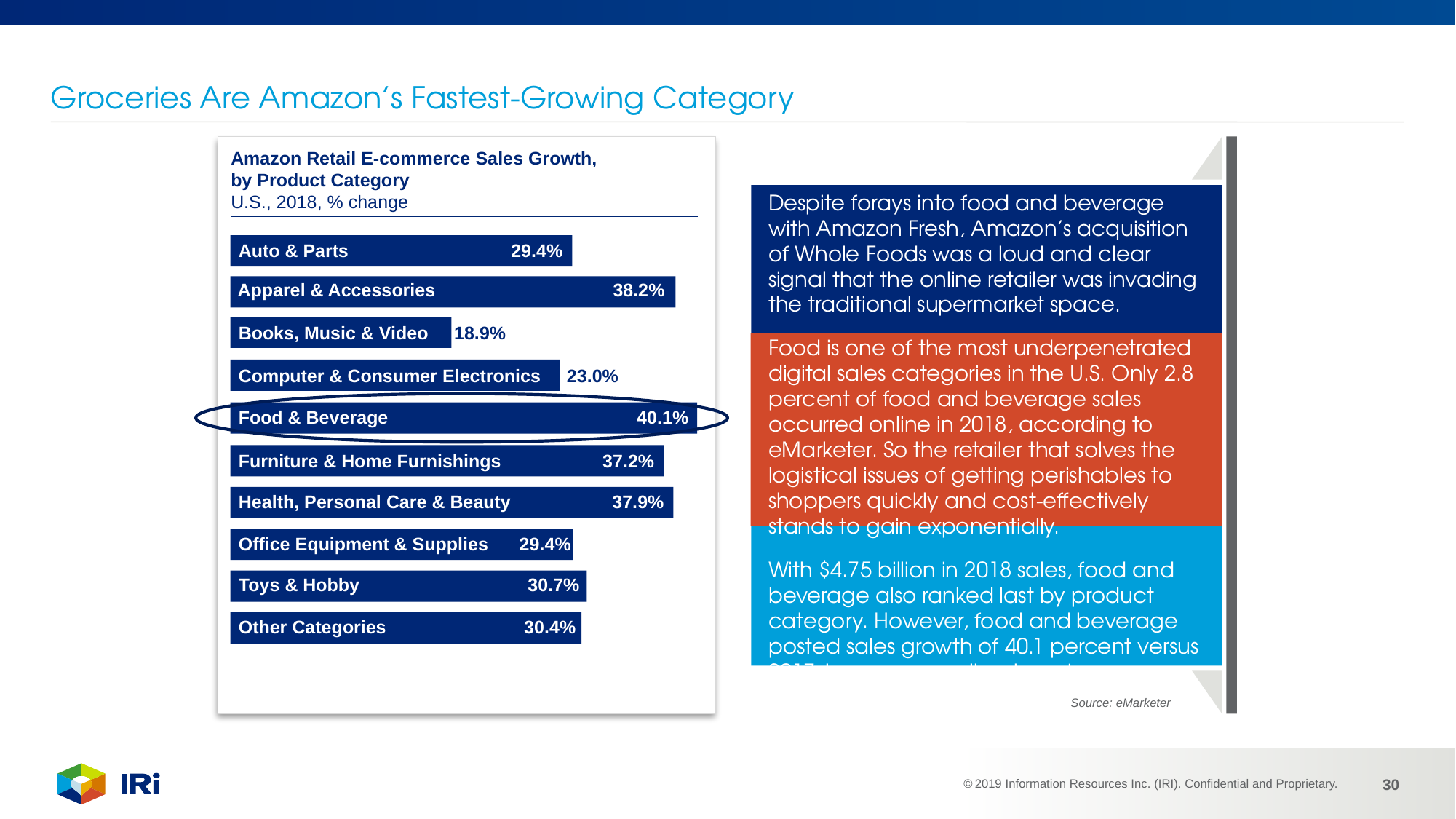

# Groceries Are Amazon’s Fastest-Growing Category

Amazon Retail E-commerce Sales Growth,
by Product Category
U.S., 2018, % change
Despite forays into food and beverage with Amazon Fresh, Amazon’s acquisition of Whole Foods was a loud and clear signal that the online retailer was invading the traditional supermarket space.
Food is one of the most underpenetrated digital sales categories in the U.S. Only 2.8 percent of food and beverage sales occurred online in 2018, according to eMarketer. So the retailer that solves the logistical issues of getting perishables to shoppers quickly and cost-effectively stands to gain exponentially.
With $4.75 billion in 2018 sales, food and beverage also ranked last by product category. However, food and beverage posted sales growth of 40.1 percent versus 2017, tops among all categories.

Auto & Parts                                29.4%

Apparel & Accessories                                   38.2%

Books, Music & Video     18.9%

Computer & Consumer Electronics     23.0%

Food & Beverage                                                 40.1%

Furniture & Home Furnishings                    37.2%

Health, Personal Care & Beauty                    37.9%

Office Equipment & Supplies      29.4%

Toys & Hobby                                 30.7%

Other Categories                           30.4%

Source: eMarketer